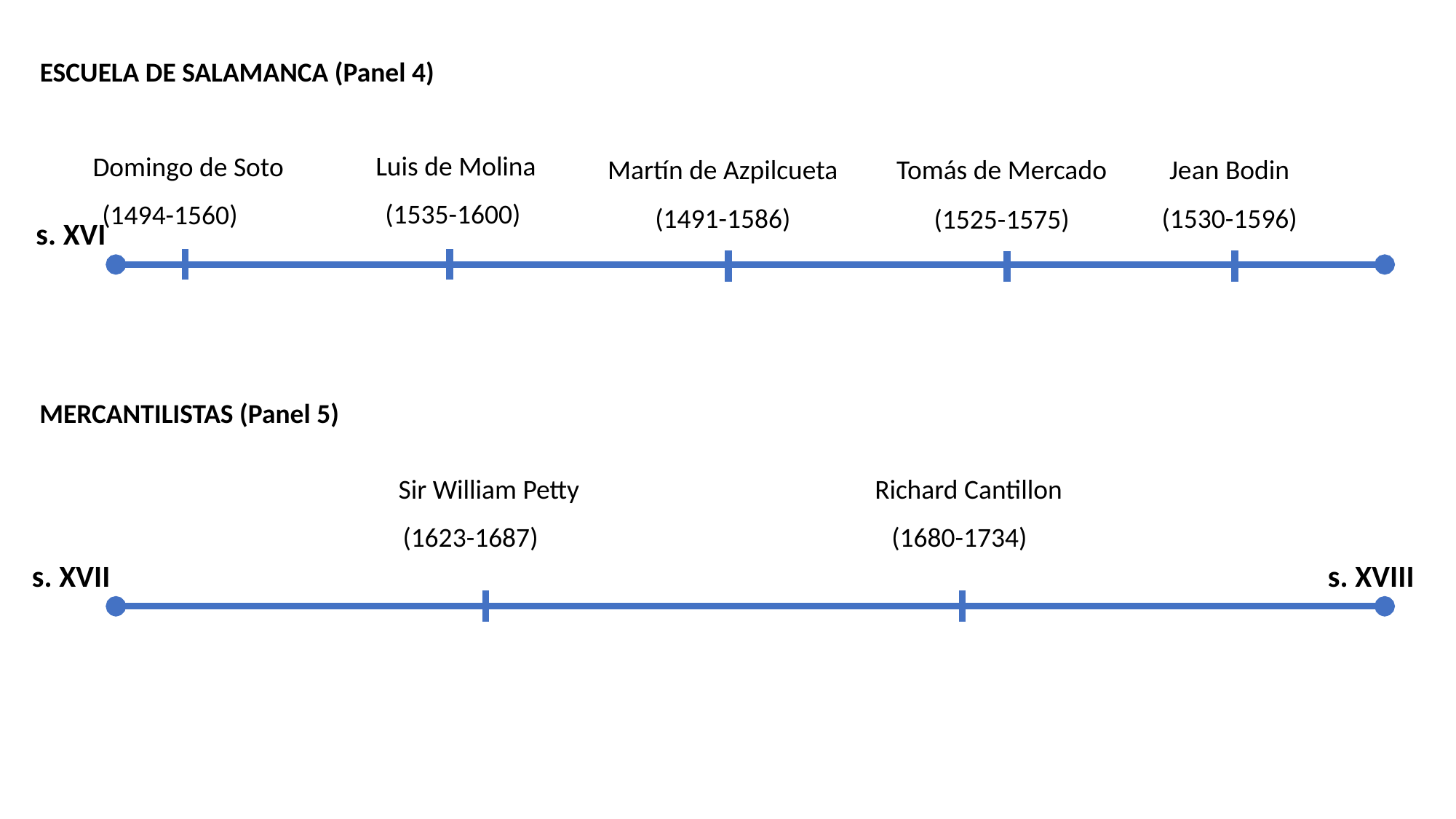

ESCUELA DE SALAMANCA (Panel 4)
Jean Bodin
(1530-1596)
Martín de Azpilcueta
(1491-1586)
Tomás de Mercado
(1525-1575)
   Luis de Molina
  (1535-1600)
 Domingo de Soto
 (1494-1560)
s. XVI
MERCANTILISTAS (Panel 5)
   Richard Cantillon
(1680-1734)
 Sir William Petty
 (1623-1687)
s. XVII
s. XVIII